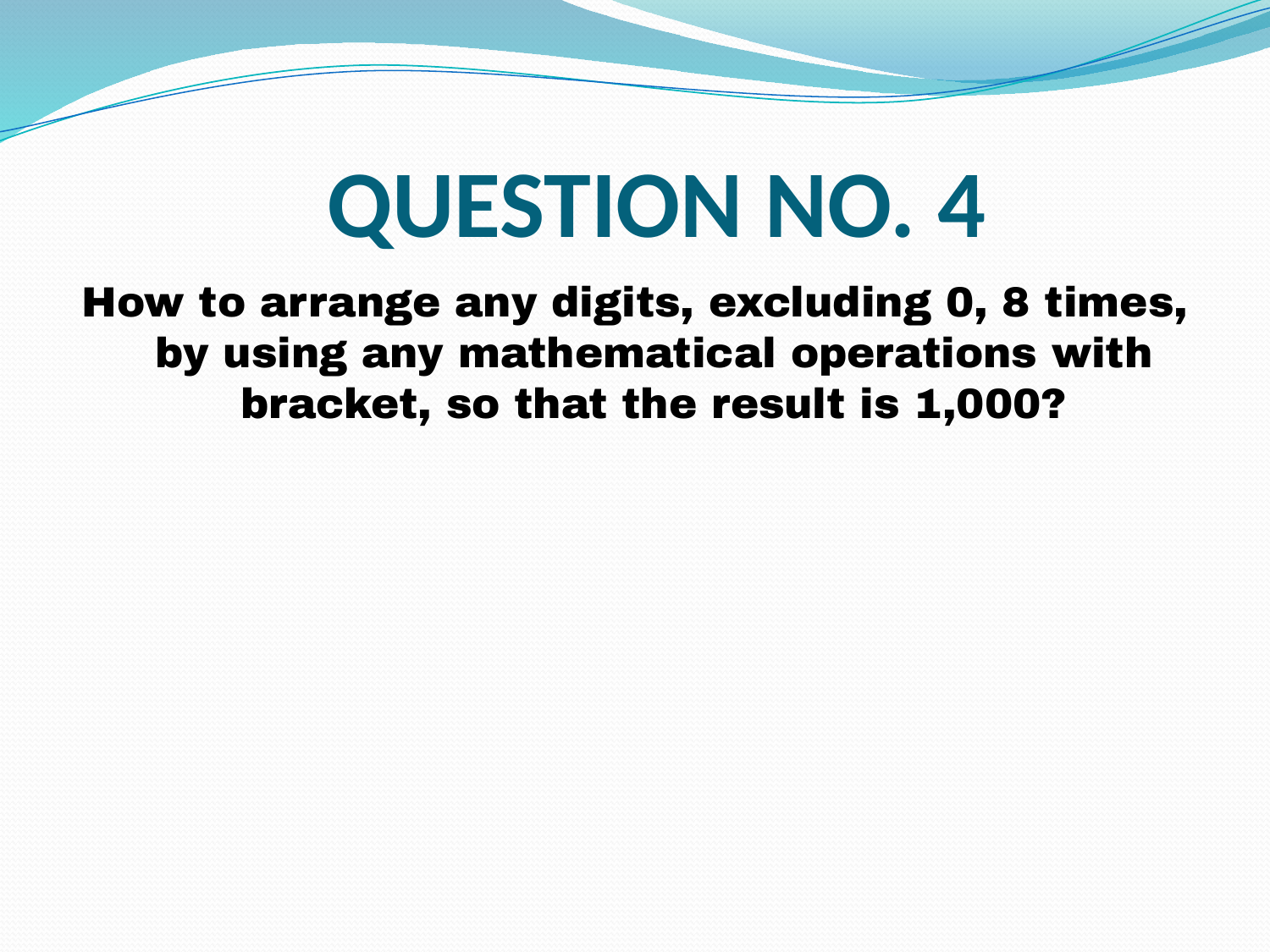

# QUESTION NO. 4
How to arrange any digits, excluding 0, 8 times, by using any mathematical operations with bracket, so that the result is 1,000?